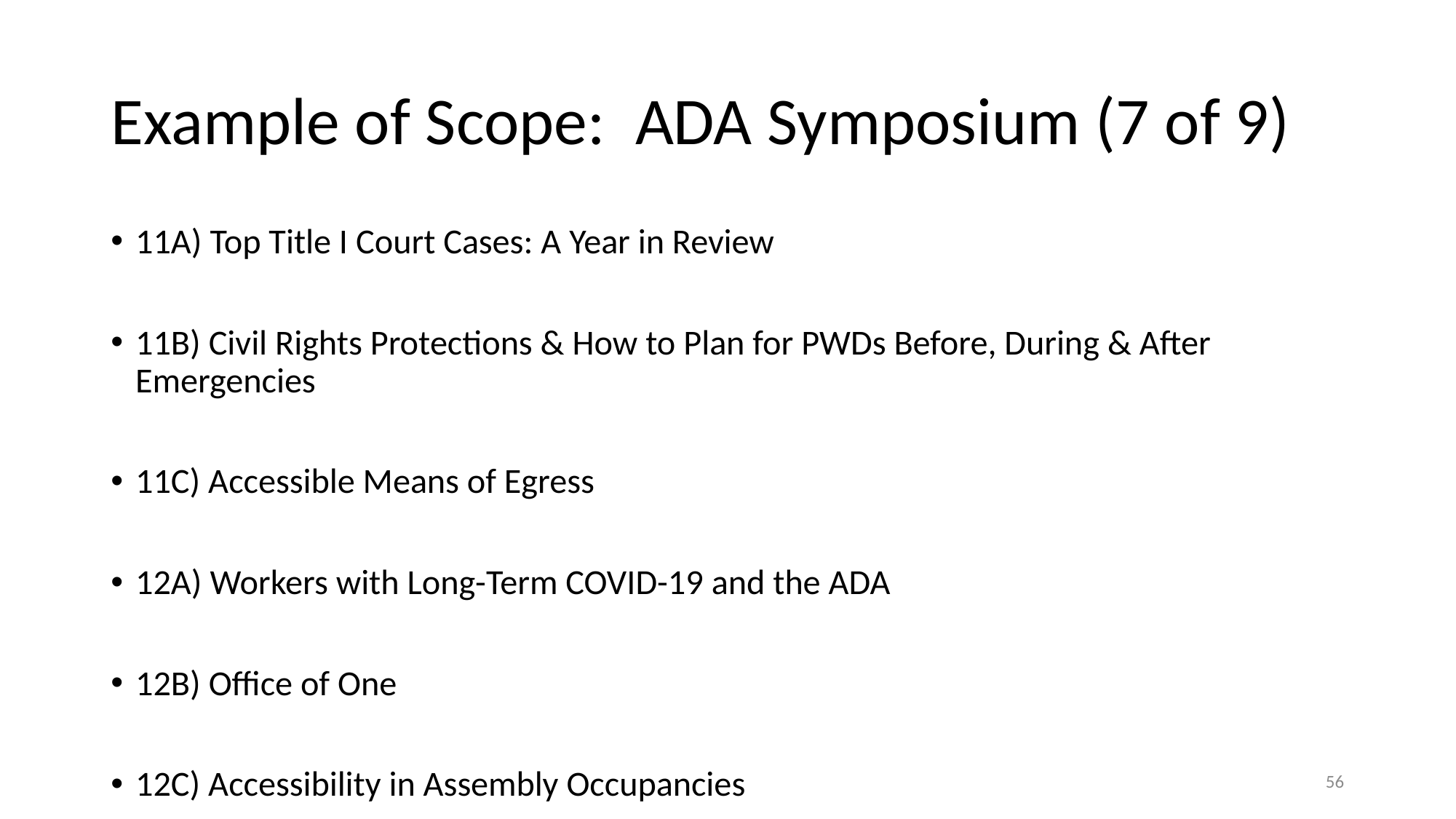

# Example of Scope:  ADA Symposium (7 of 9)
11A) Top Title I Court Cases: A Year in Review

11B) Civil Rights Protections & How to Plan for PWDs Before, During & After Emergencies

11C) Accessible Means of Egress

12A) Workers with Long-Term COVID-19 and the ADA

12B) Office of One

12C) Accessibility in Assembly Occupancies

56